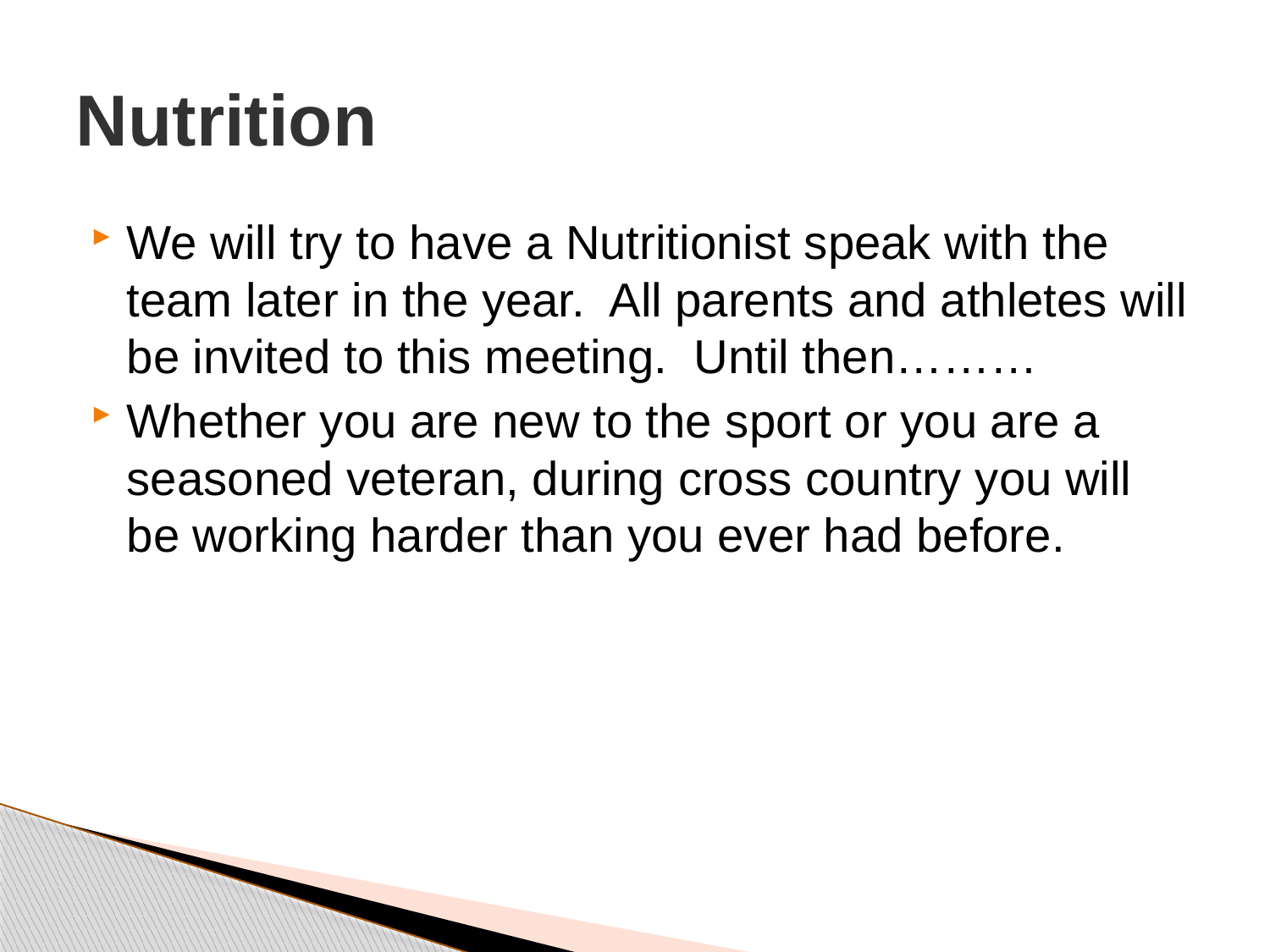

# Nutrition
We will try to have a Nutritionist speak with the team later in the year.  All parents and athletes will be invited to this meeting.  Until then………
Whether you are new to the sport or you are a seasoned veteran, during cross country you will be working harder than you ever had before.